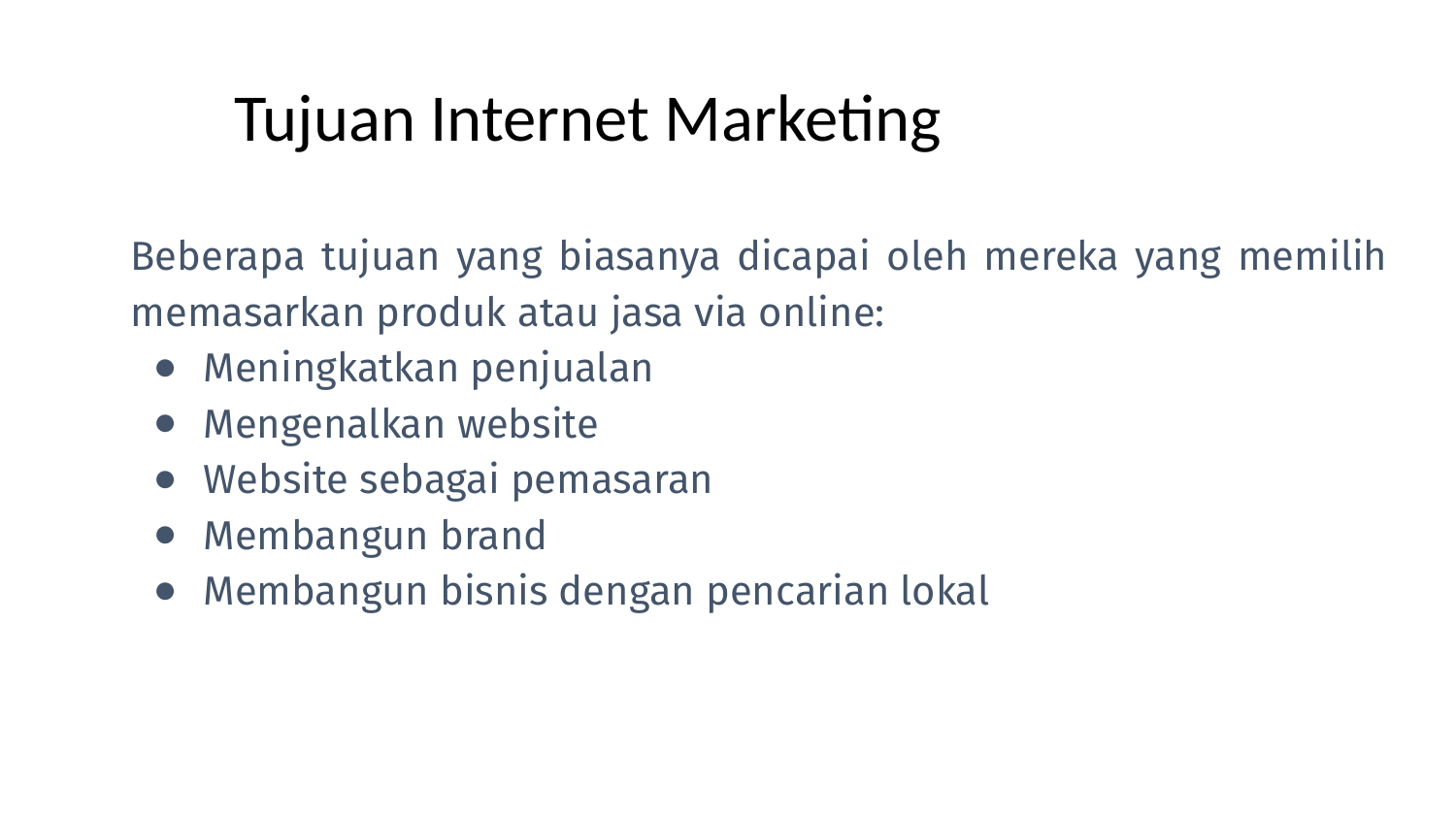

# Tujuan Internet Marketing
Beberapa tujuan yang biasanya dicapai oleh mereka yang memilih memasarkan produk atau jasa via online:
Meningkatkan penjualan
Mengenalkan website
Website sebagai pemasaran
Membangun brand
Membangun bisnis dengan pencarian lokal